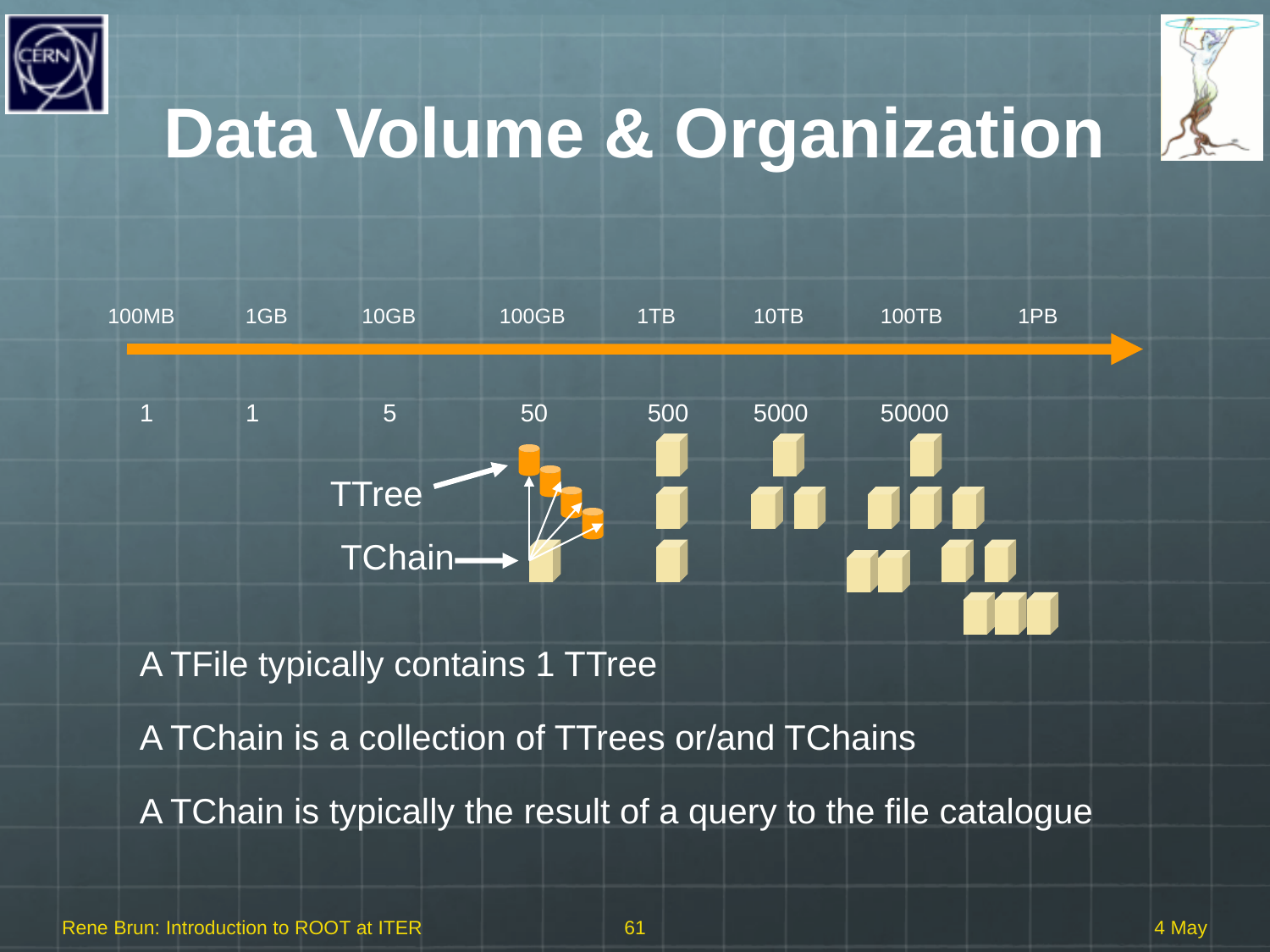

# Data Volume & Organization
100MB
1GB
10GB
100GB
1TB
10TB
100TB
1PB

1
1
5
50
500
5000
50000

TTree

TChain

A TFile typically contains 1 TTree
A TChain is a collection of TTrees or/and TChains
A TChain is typically the result of a query to the file catalogue
Rene Brun: Introduction to ROOT at ITER
61
4 May